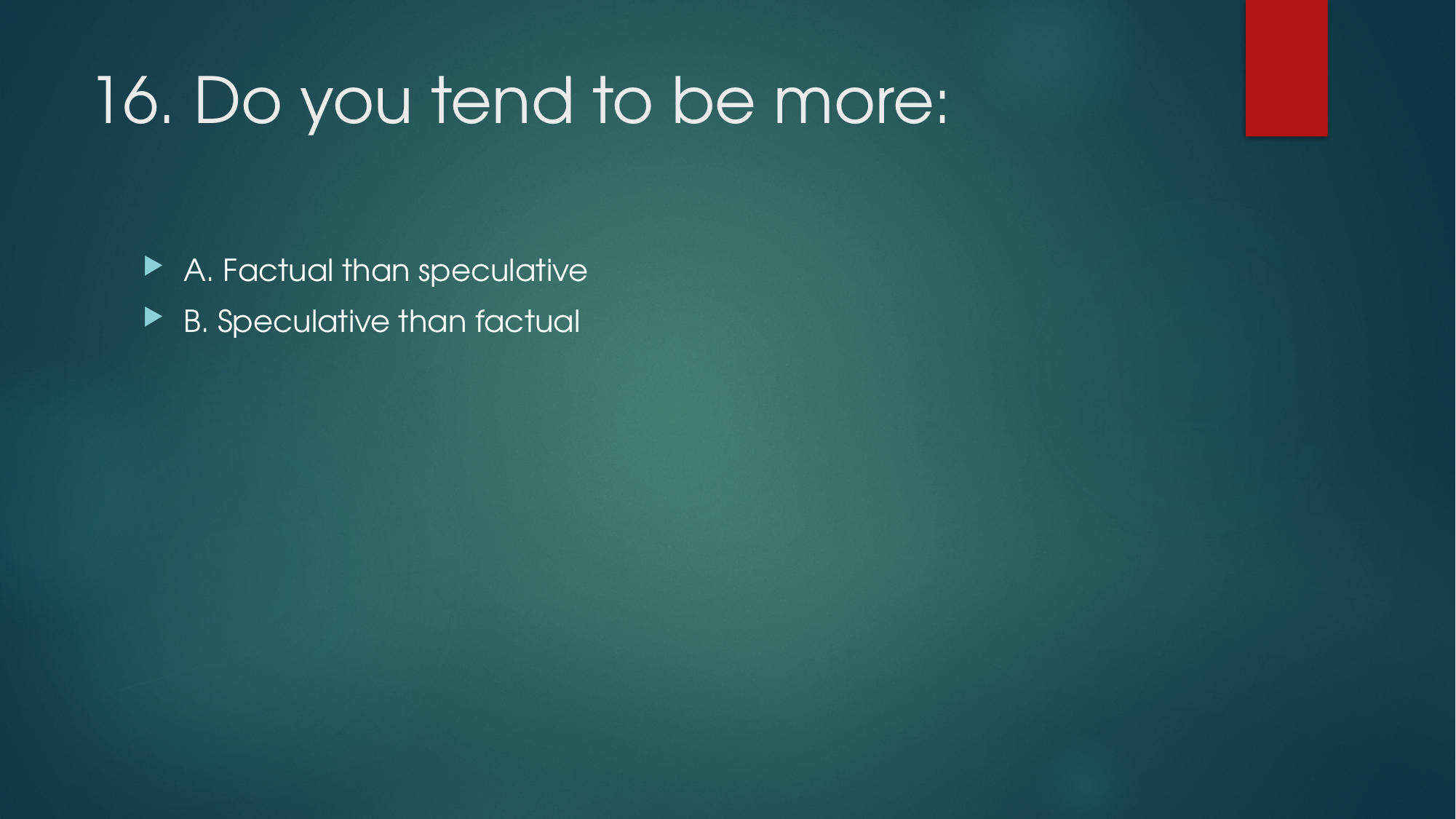

# 16. Do you tend to be more:
A. Factual than speculative
B. Speculative than factual